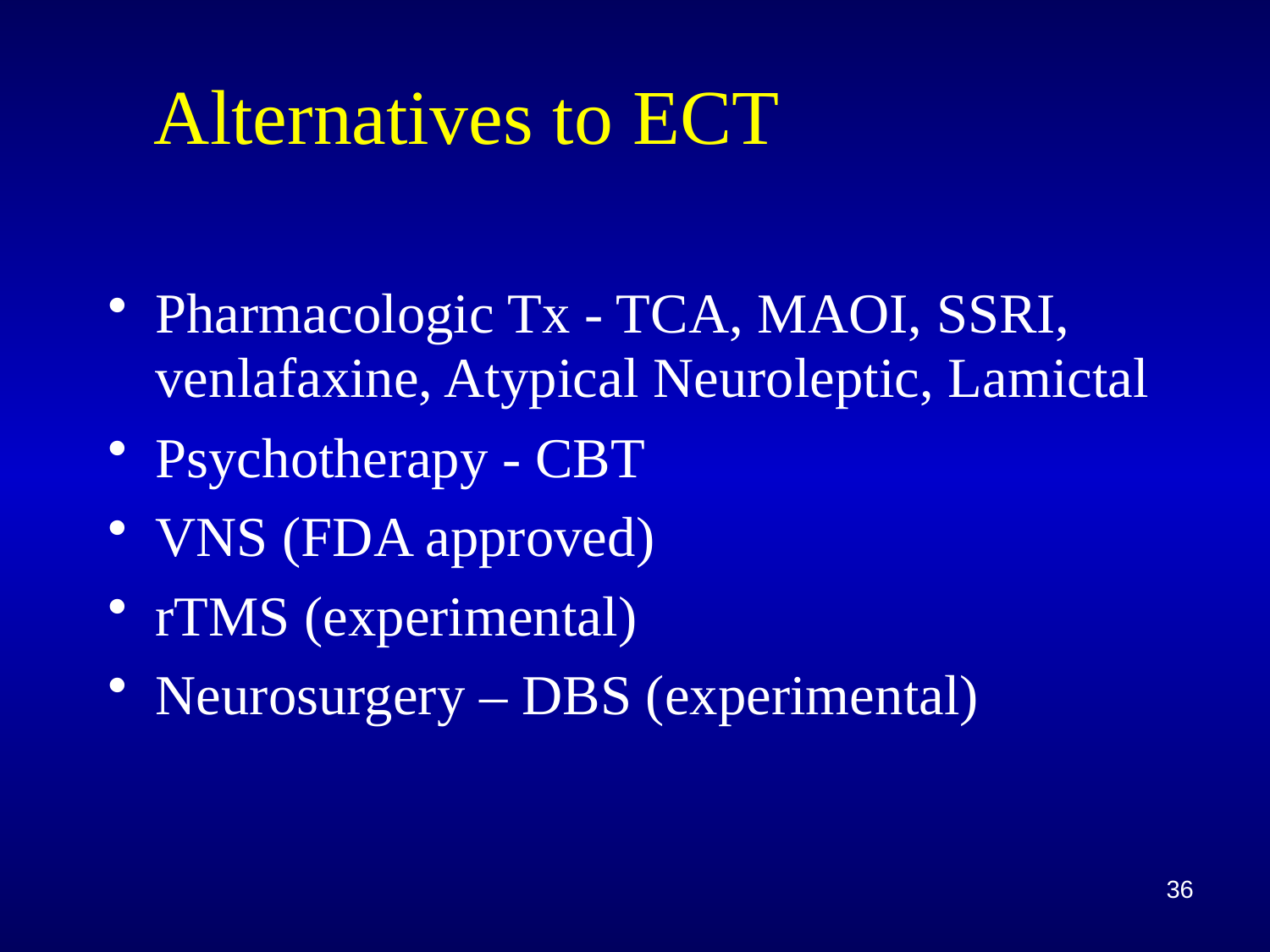

# Alternatives to ECT
Pharmacologic Tx - TCA, MAOI, SSRI, venlafaxine, Atypical Neuroleptic, Lamictal
Psychotherapy - CBT
VNS (FDA approved)
rTMS (experimental)
Neurosurgery – DBS (experimental)

36